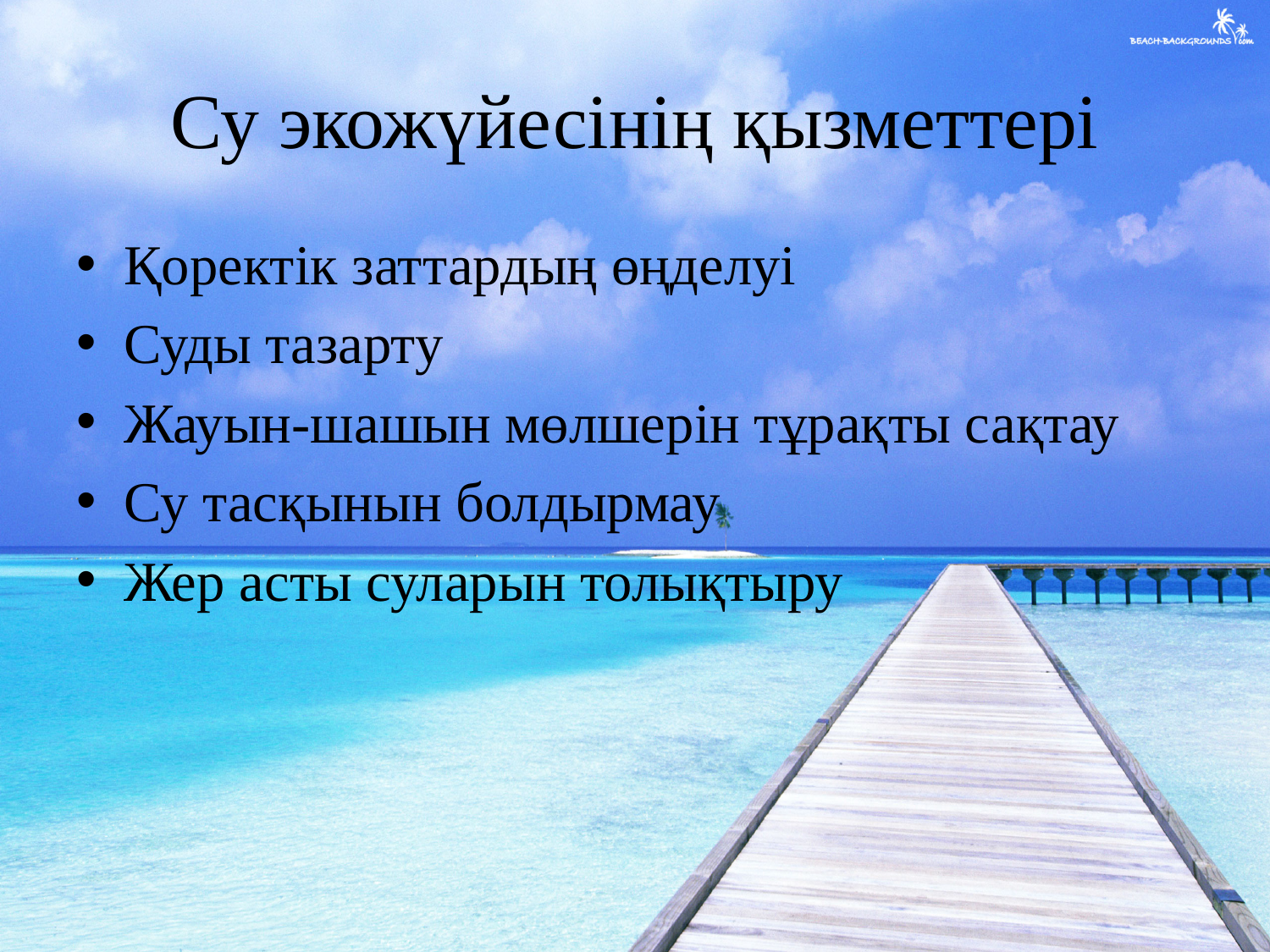

# Су экожүйесінің қызметтері
Қоректік заттардың өңделуі
Суды тазарту
Жауын-шашын мөлшерін тұрақты сақтау
Су тасқынын болдырмау
Жер асты суларын толықтыру